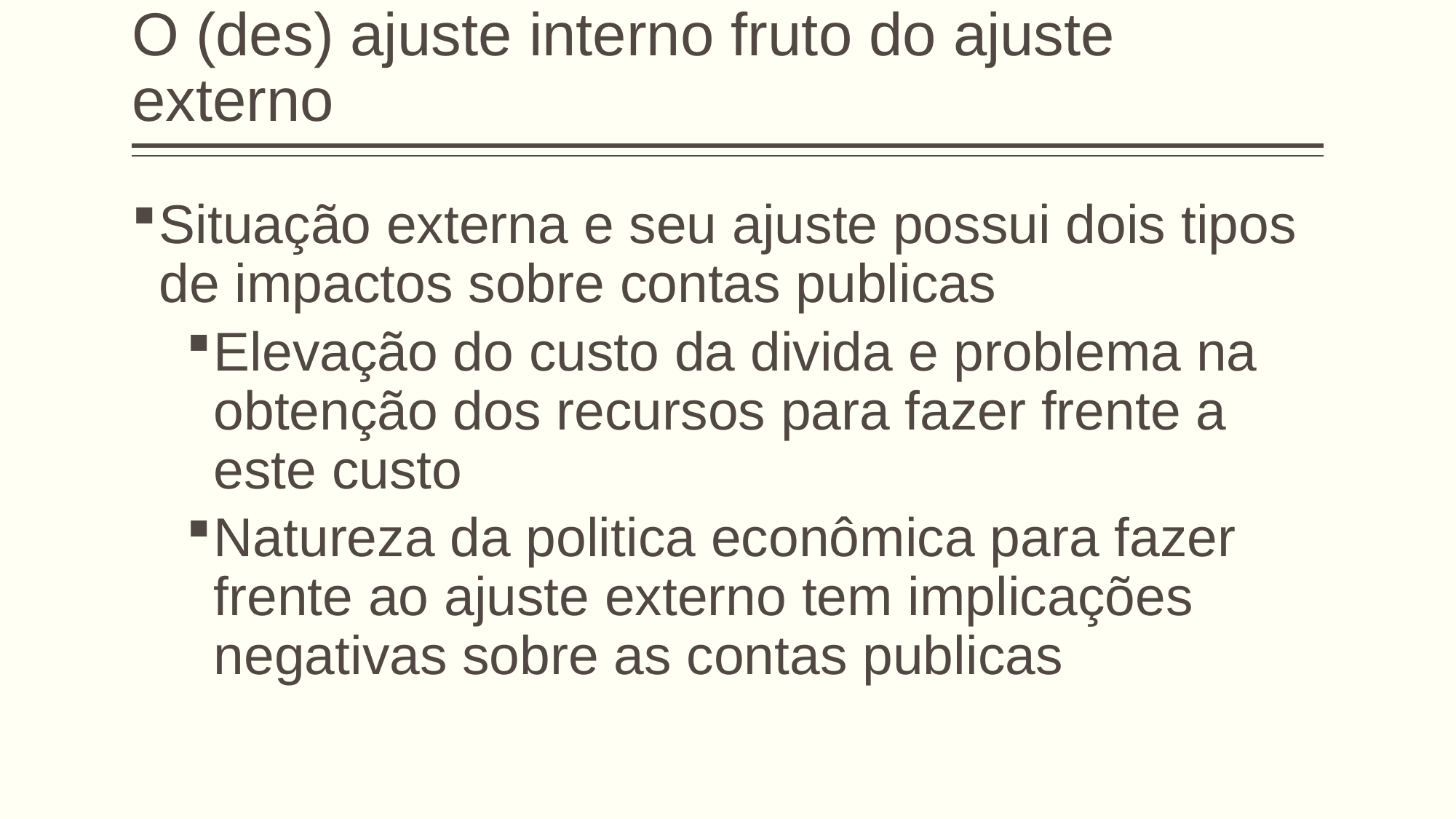

# O (des) ajuste interno fruto do ajuste externo
Situação externa e seu ajuste possui dois tipos de impactos sobre contas publicas
Elevação do custo da divida e problema na obtenção dos recursos para fazer frente a este custo
Natureza da politica econômica para fazer frente ao ajuste externo tem implicações negativas sobre as contas publicas